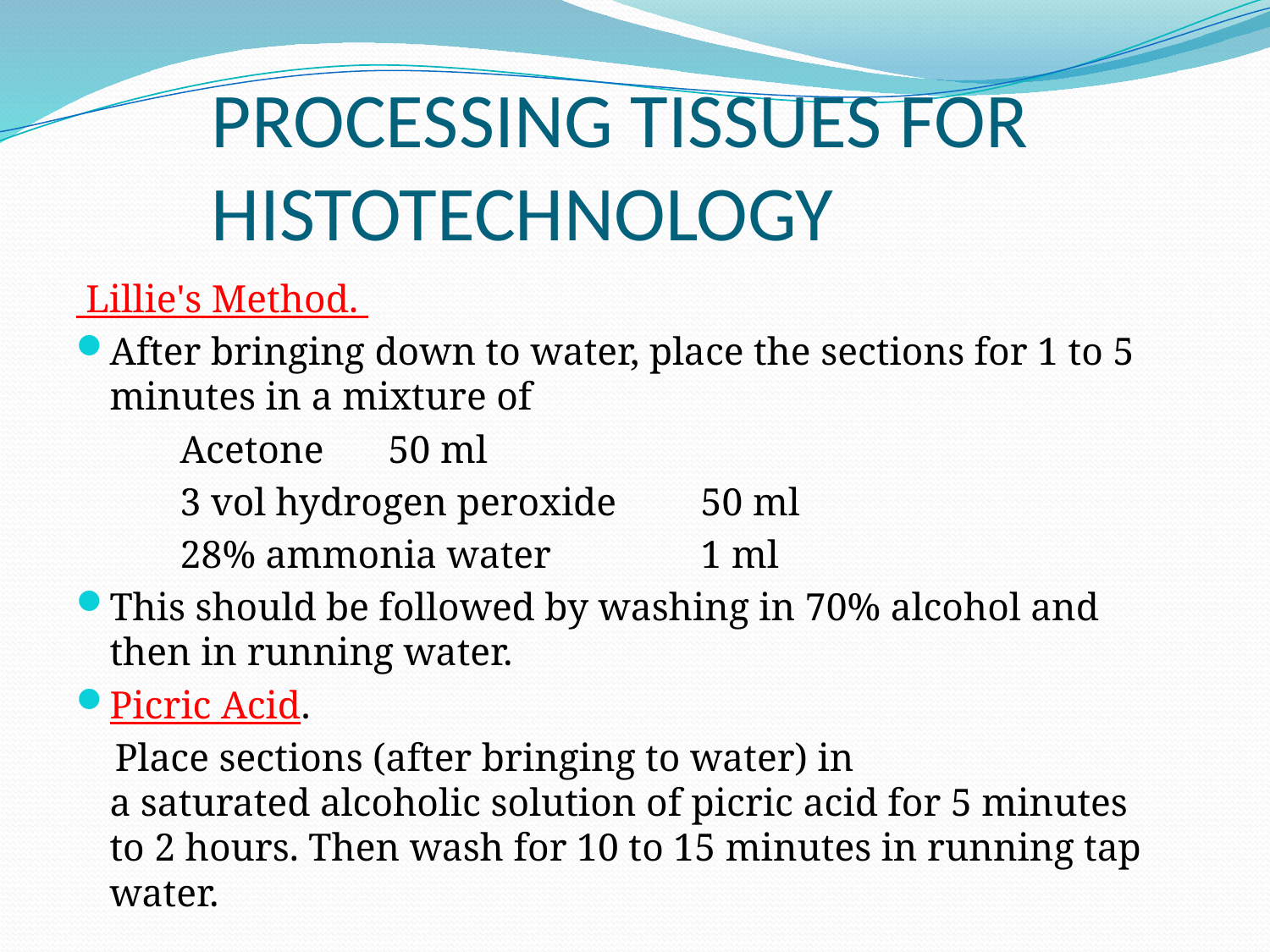

# PROCESSING TISSUES FOR HISTOTECHNOLOGY
 Lillie's Method.
After bringing down to water, place the sections for 1 to 5 minutes in a mixture of
	Acetone 				50 ml
	3 vol hydrogen peroxide 		50 ml
	28% ammonia water 			1 ml
This should be followed by washing in 70% alcohol and
then in running water.
Picric Acid.
    Place sections (after bringing to water) in
a saturated alcoholic solution of picric acid for 5 minutes
to 2 hours. Then wash for 10 to 15 minutes in running tap
water.